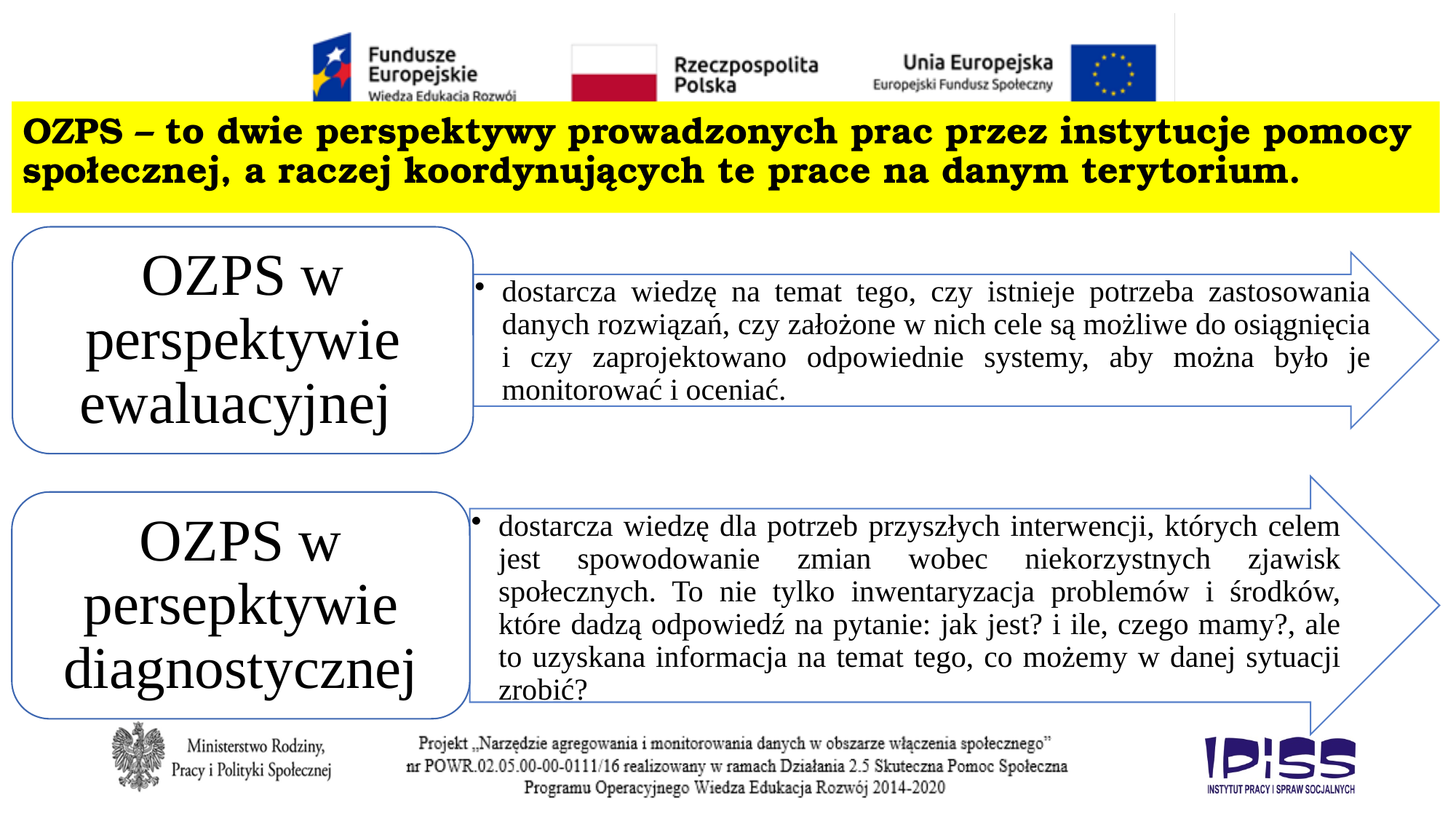

# OZPS – to dwie perspektywy prowadzonych prac przez instytucje pomocy społecznej, a raczej koordynujących te prace na danym terytorium.

dostarcza wiedzę na temat tego, czy istnieje potrzeba zastosowania danych rozwiązań, czy założone w nich cele są możliwe do osiągnięcia i czy zaprojektowano odpowiednie systemy, aby można było je monitorować i oceniać.
OZPS w perspektywie ewaluacyjnej
dostarcza wiedzę dla potrzeb przyszłych interwencji, których celem jest spowodowanie zmian wobec niekorzystnych zjawisk społecznych. To nie tylko inwentaryzacja problemów i środków, które dadzą odpowiedź na pytanie: jak jest? i ile, czego mamy?, ale to uzyskana informacja na temat tego, co możemy w danej sytuacji zrobić?
OZPS w persepktywie diagnostycznej